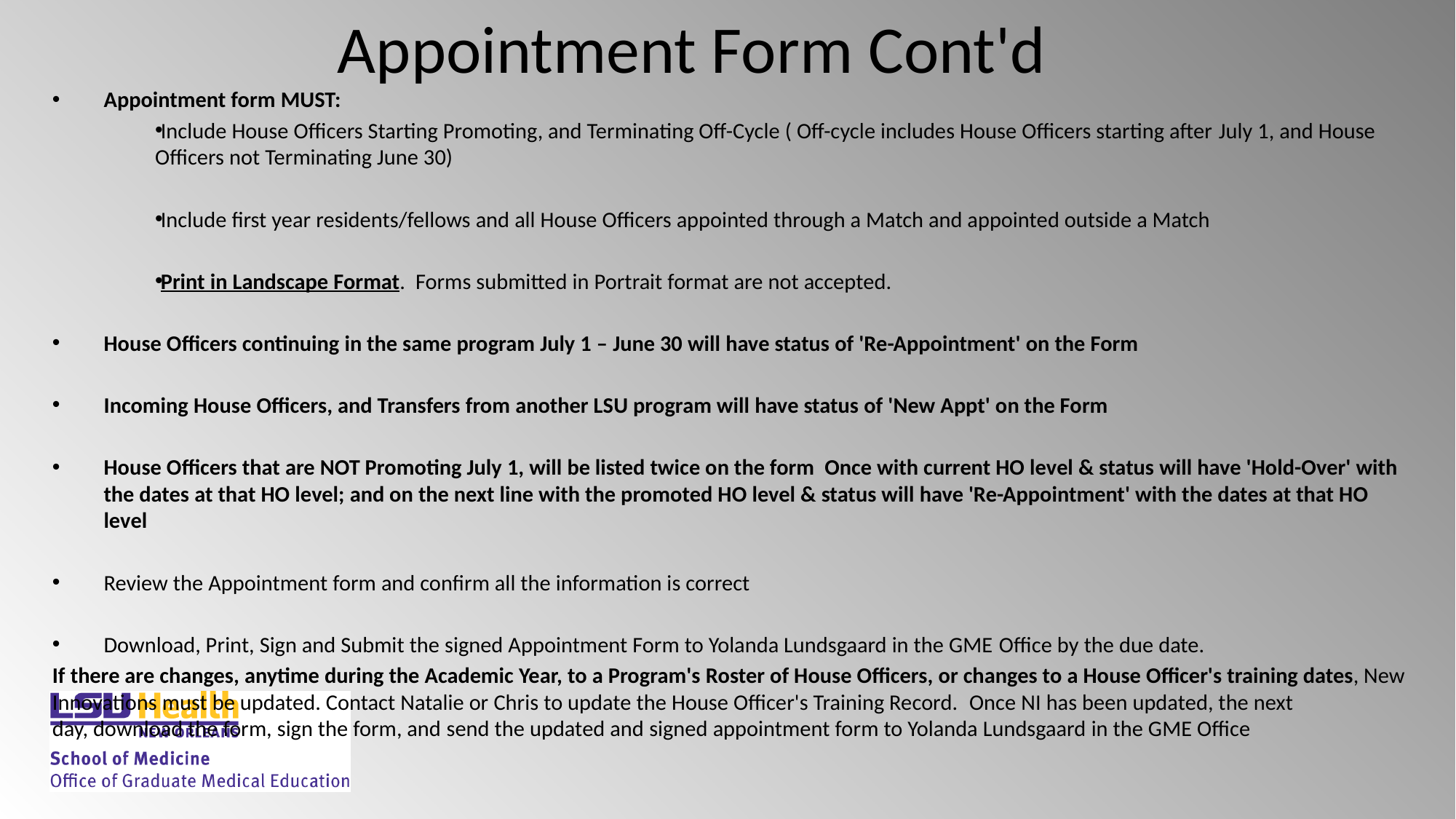

# Appointment Form Cont'd
Appointment form MUST:
Include House Officers Starting Promoting, and Terminating Off-Cycle ( Off-cycle includes House Officers starting after July 1, and House Officers not Terminating June 30)

Include first year residents/fellows and all House Officers appointed through a Match and appointed outside a Match

Print in Landscape Format.  Forms submitted in Portrait format are not accepted.

House Officers continuing in the same program July 1 – June 30 will have status of 'Re-Appointment' on the Form

Incoming House Officers, and Transfers from another LSU program will have status of 'New Appt' on the Form

House Officers that are NOT Promoting July 1, will be listed twice on the form  Once with current HO level & status will have 'Hold-Over' with the dates at that HO level; and on the next line with the promoted HO level & status will have 'Re-Appointment' with the dates at that HO level

Review the Appointment form and confirm all the information is correct

Download, Print, Sign and Submit the signed Appointment Form to Yolanda Lundsgaard in the GME Office by the due date.
If there are changes, anytime during the Academic Year, to a Program's Roster of House Officers, or changes to a House Officer's training dates, New Innovations must be updated. Contact Natalie or Chris to update the House Officer's Training Record.  Once NI has been updated, the next day, download the form, sign the form, and send the updated and signed appointment form to Yolanda Lundsgaard in the GME Office